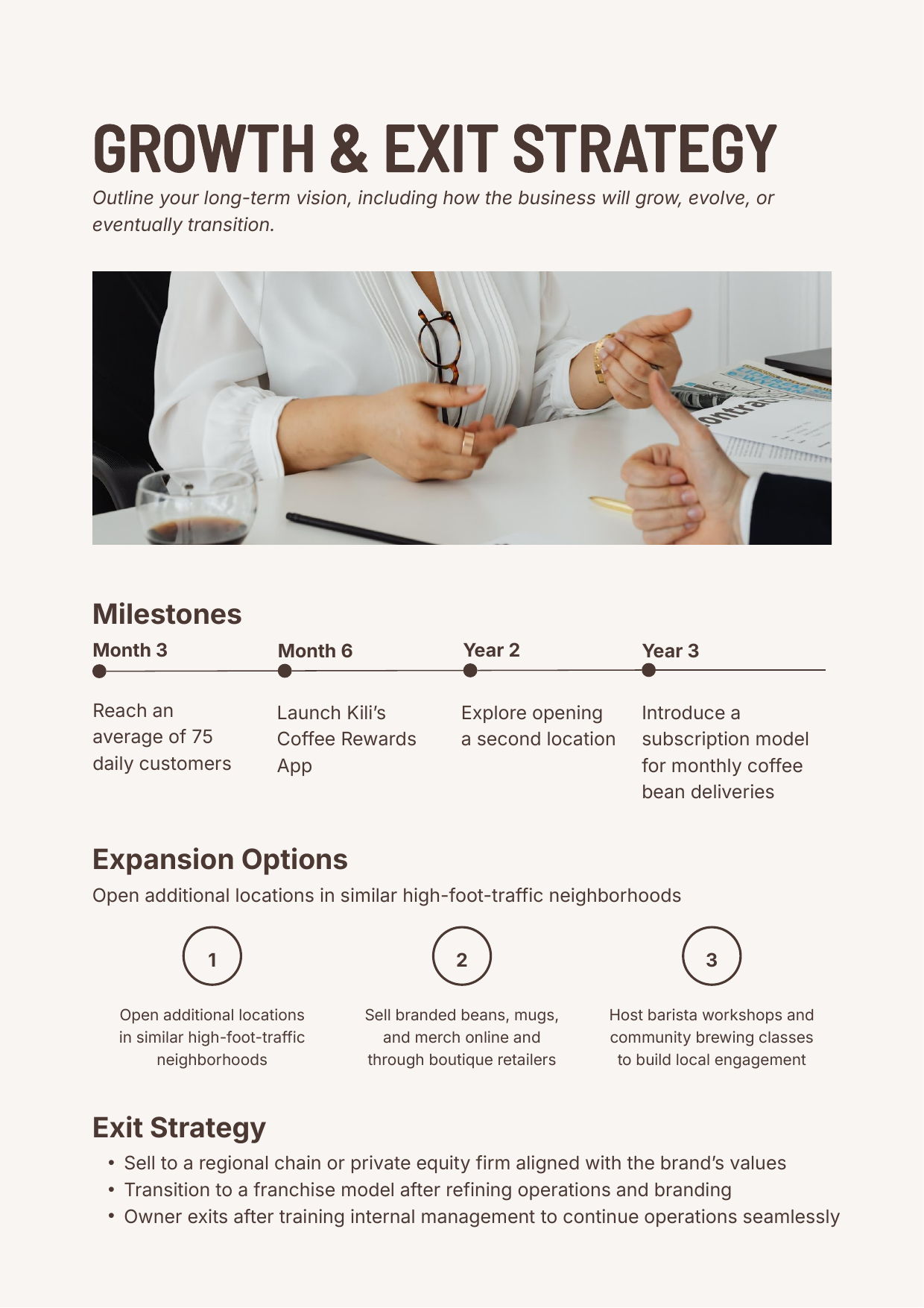

GROWTH & EXIT STRATEGY
Outline your long-term vision, including how the business will grow, evolve, or eventually transition.

Milestones
Month 3
Year 2
Month 6
Year 3

Reach an average of 75 daily customers
Launch Kili’s Coffee Rewards App
Explore opening a second location
Introduce a subscription model for monthly coffee bean deliveries
Expansion Options
Open additional locations in similar high-foot-traffic neighborhoods

1

2

3
Open additional locations in similar high-foot-traffic neighborhoods
Sell branded beans, mugs, and merch online and through boutique retailers
Host barista workshops and community brewing classes to build local engagement
Exit Strategy
Sell to a regional chain or private equity firm aligned with the brand’s values
Transition to a franchise model after refining operations and branding
Owner exits after training internal management to continue operations seamlessly